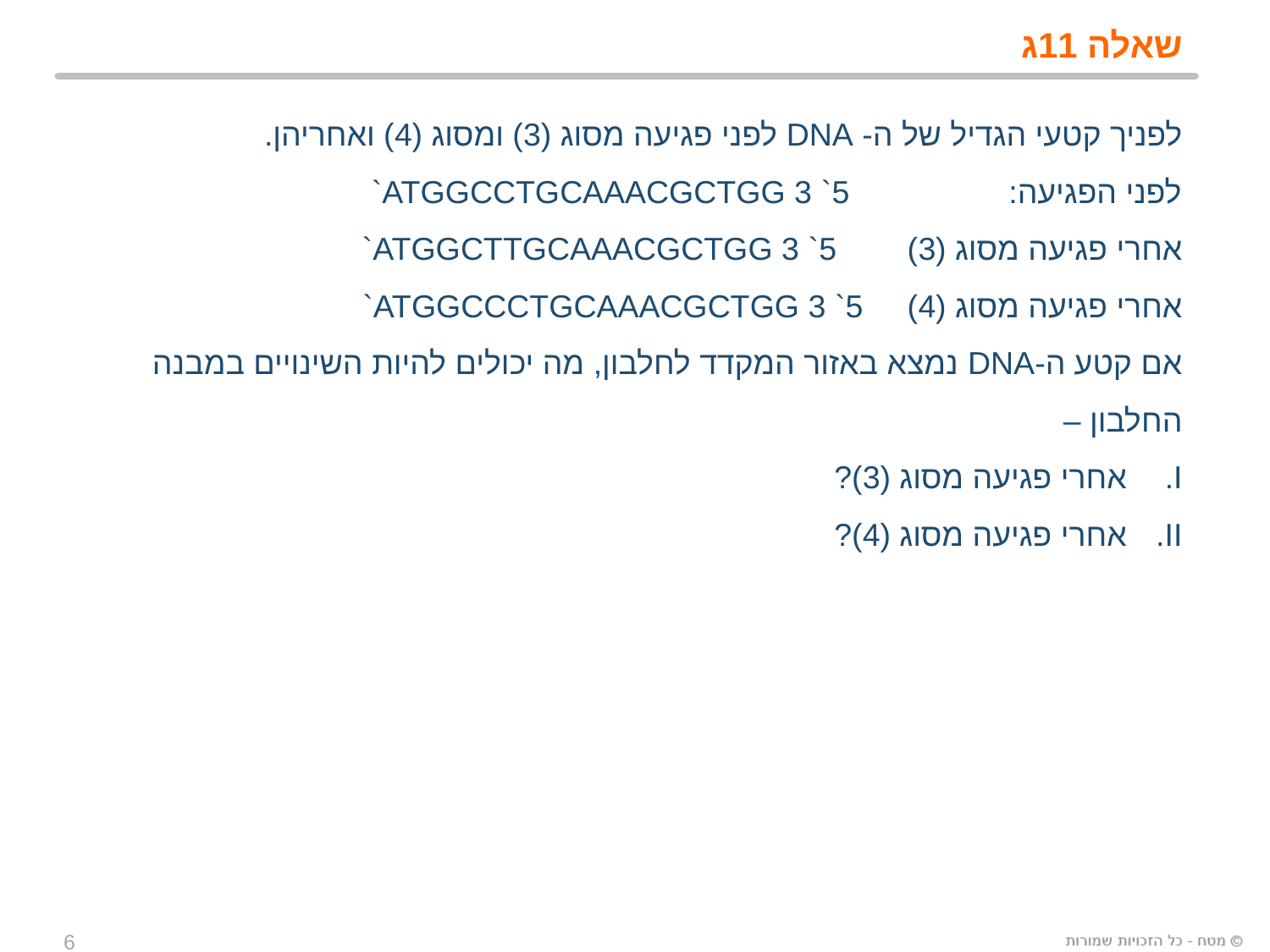

# שאלה 11ג
לפניך קטעי הגדיל של ה- DNA לפני פגיעה מסוג (3) ומסוג (4) ואחריהן.
לפני הפגיעה:                  5` ATGGCCTGCAAACGCTGG 3`
אחרי פגיעה מסוג (3)        5` ATGGCTTGCAAACGCTGG 3`
אחרי פגיעה מסוג (4)     5` ATGGCCCTGCAAACGCTGG 3`
אם קטע ה-DNA נמצא באזור המקדד לחלבון, מה יכולים להיות השינויים במבנה החלבון –
אחרי פגיעה מסוג (3)?
אחרי פגיעה מסוג (4)?
6